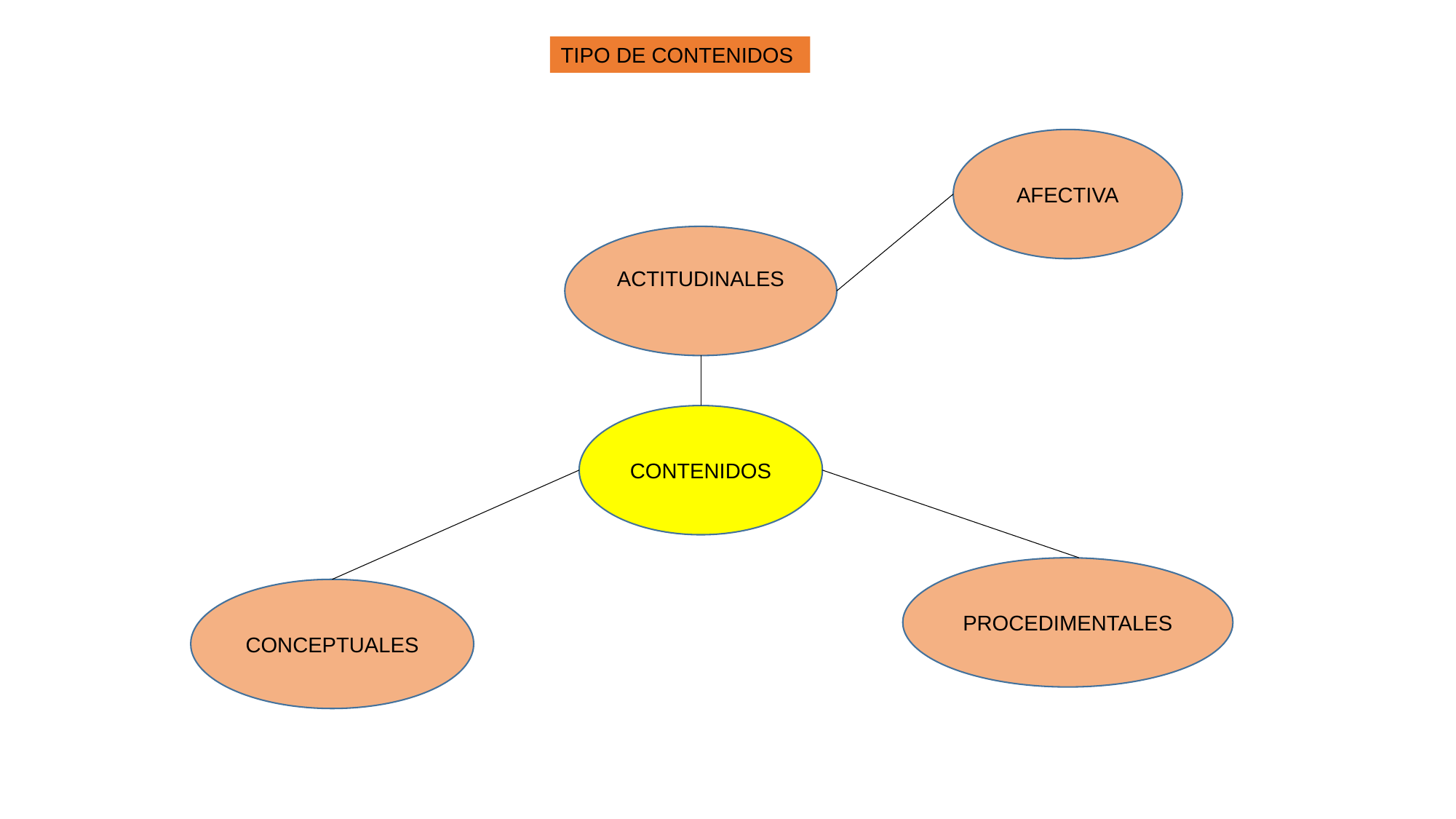

TIPO DE CONTENIDOS
AFECTIVA
ACTITUDINALES

CONTENIDOS
PROCEDIMENTALES
CONCEPTUALES